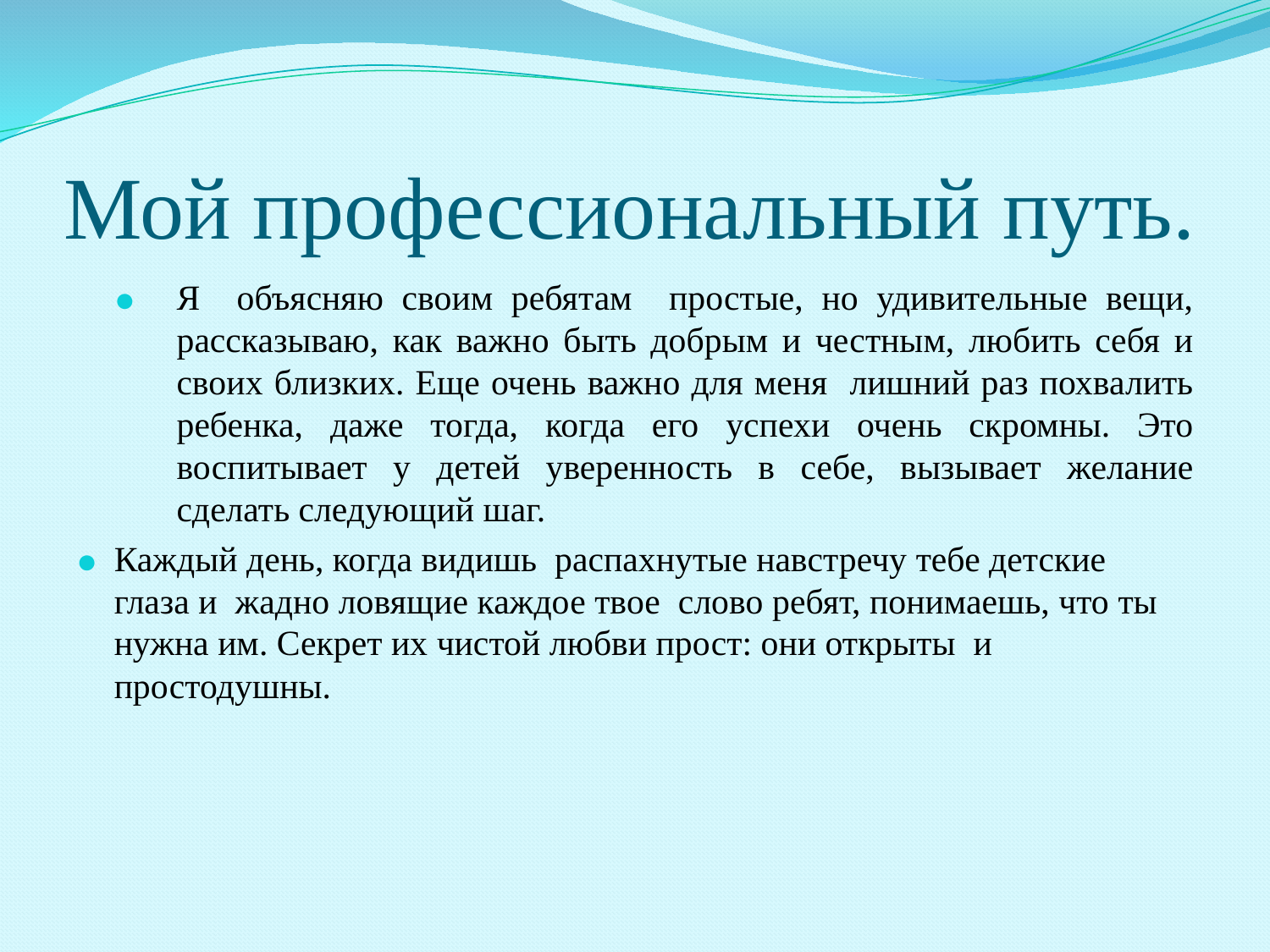

# Мой профессиональный путь.
Я  объясняю своим ребятам  простые, но удивительные вещи, рассказываю, как важно быть добрым и честным, любить себя и своих близких. Еще очень важно для меня  лишний раз похвалить ребенка, даже тогда, когда его успехи очень скромны. Это воспитывает у детей уверенность в себе, вызывает желание сделать следующий шаг.
Каждый день, когда видишь  распахнутые навстречу тебе детские  глаза и  жадно ловящие каждое твое  слово ребят, понимаешь, что ты  нужна им. Секрет их чистой любви прост: они открыты  и простодушны.